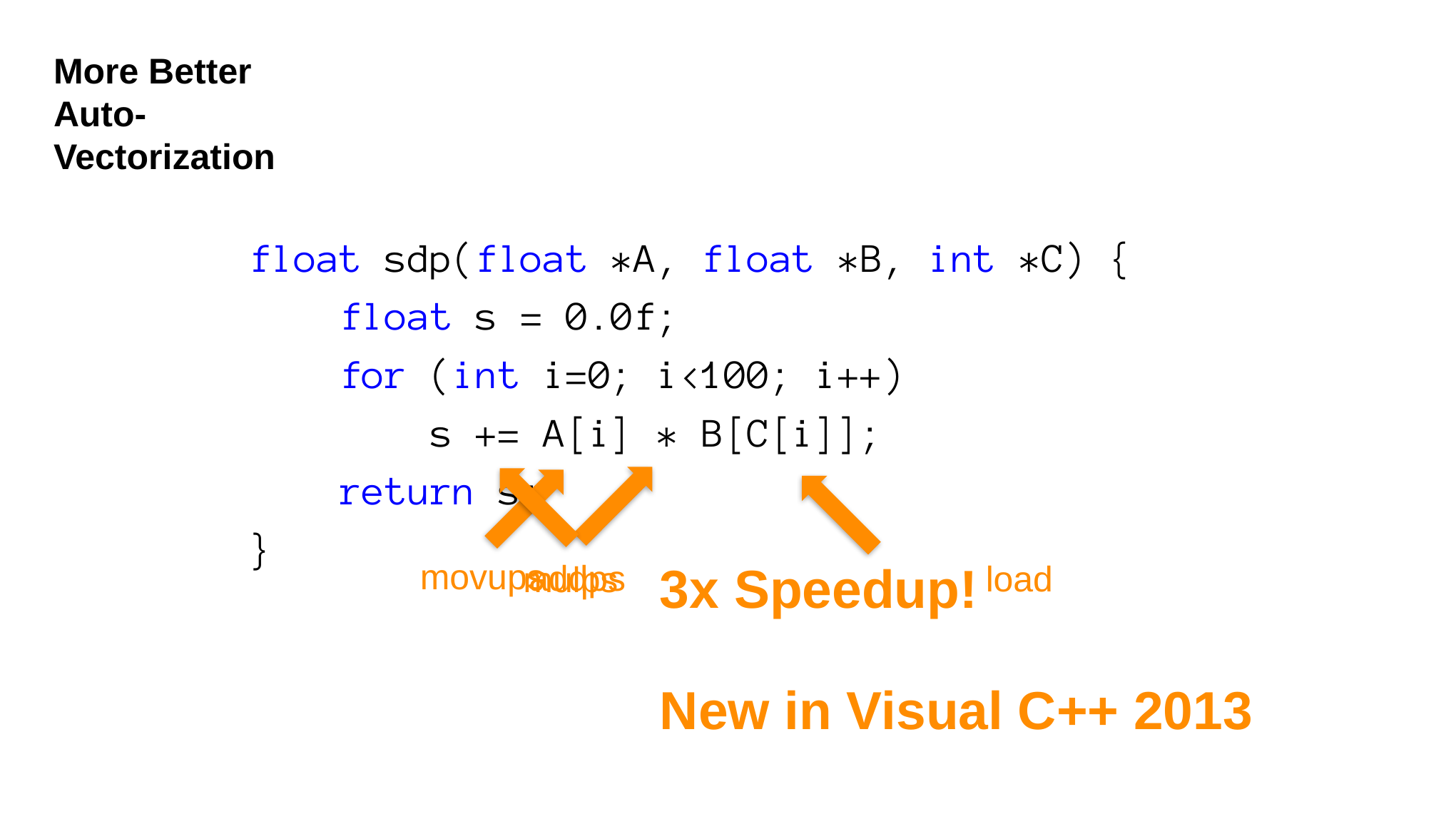

More Better Auto-Vectorization
float sdp(float *A, float *B, int *C) {
    float s = 0.0f;
    for (int i=0; i<100; i++)
        s += A[i] * B[C[i]];
    return s;
}

movups
3x Speedup!

New in Visual C++ 2013

addps
Chained scalar load
mulps